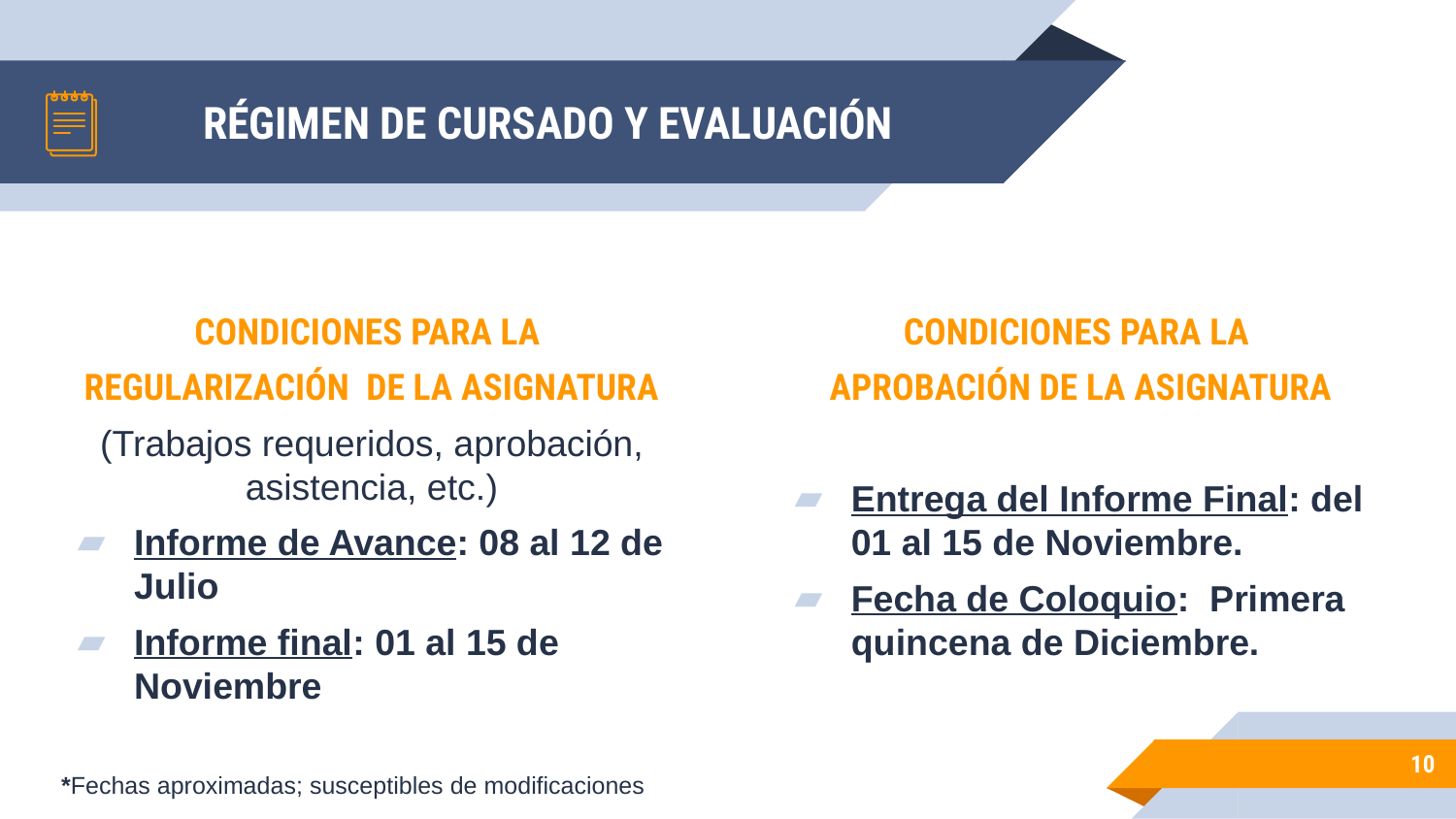

# RÉGIMEN DE CURSADO Y EVALUACIÓN

CONDICIONES PARA LA
REGULARIZACIÓN  DE LA ASIGNATURA
(Trabajos requeridos, aprobación, asistencia, etc.)
Informe de Avance: 08 al 12 de Julio
Informe final: 01 al 15 de Noviembre

CONDICIONES PARA LA
APROBACIÓN DE LA ASIGNATURA

Entrega del Informe Final: del 01 al 15 de Noviembre.
Fecha de Coloquio:  Primera quincena de Diciembre.

10
*Fechas aproximadas; susceptibles de modificaciones